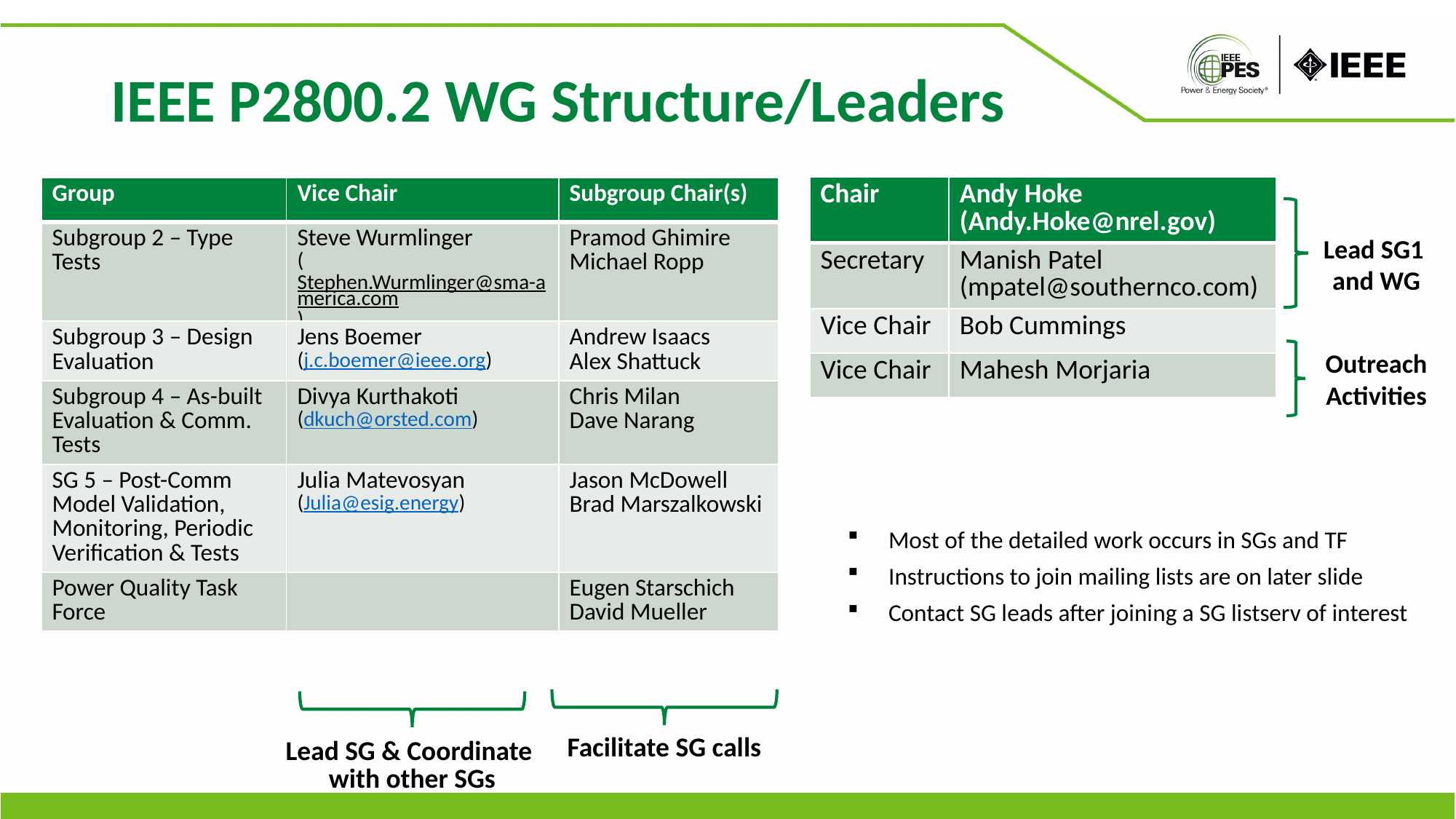

IEEE P2800.2 WG Structure/Leaders
| Chair | Andy Hoke (Andy.Hoke@nrel.gov) |
| --- | --- |
| Secretary | Manish Patel (mpatel@southernco.com) |
| Vice Chair | Bob Cummings |
| Vice Chair | Mahesh Morjaria |
| Group | Vice Chair | Subgroup Chair(s) |
| --- | --- | --- |
| Subgroup 2 – Type Tests | Steve Wurmlinger (Stephen.Wurmlinger@sma-america.com) | Pramod Ghimire Michael Ropp |
| Subgroup 3 – Design Evaluation | Jens Boemer (j.c.boemer@ieee.org) | Andrew Isaacs Alex Shattuck |
| Subgroup 4 – As-built Evaluation & Comm. Tests | Divya Kurthakoti (dkuch@orsted.com) | Chris Milan Dave Narang |
| SG 5 – Post-Comm Model Validation, Monitoring, Periodic Verification & Tests | Julia Matevosyan (Julia@esig.energy) | Jason McDowell Brad Marszalkowski |
| Power Quality Task Force |  | Eugen Starschich David Mueller |

Lead SG1
and WG
Outreach
Activities

Most of the detailed work occurs in SGs and TF
Instructions to join mailing lists are on later slide
Contact SG leads after joining a SG listserv of interest

Facilitate SG calls
Lead SG & Coordinate
with other SGs